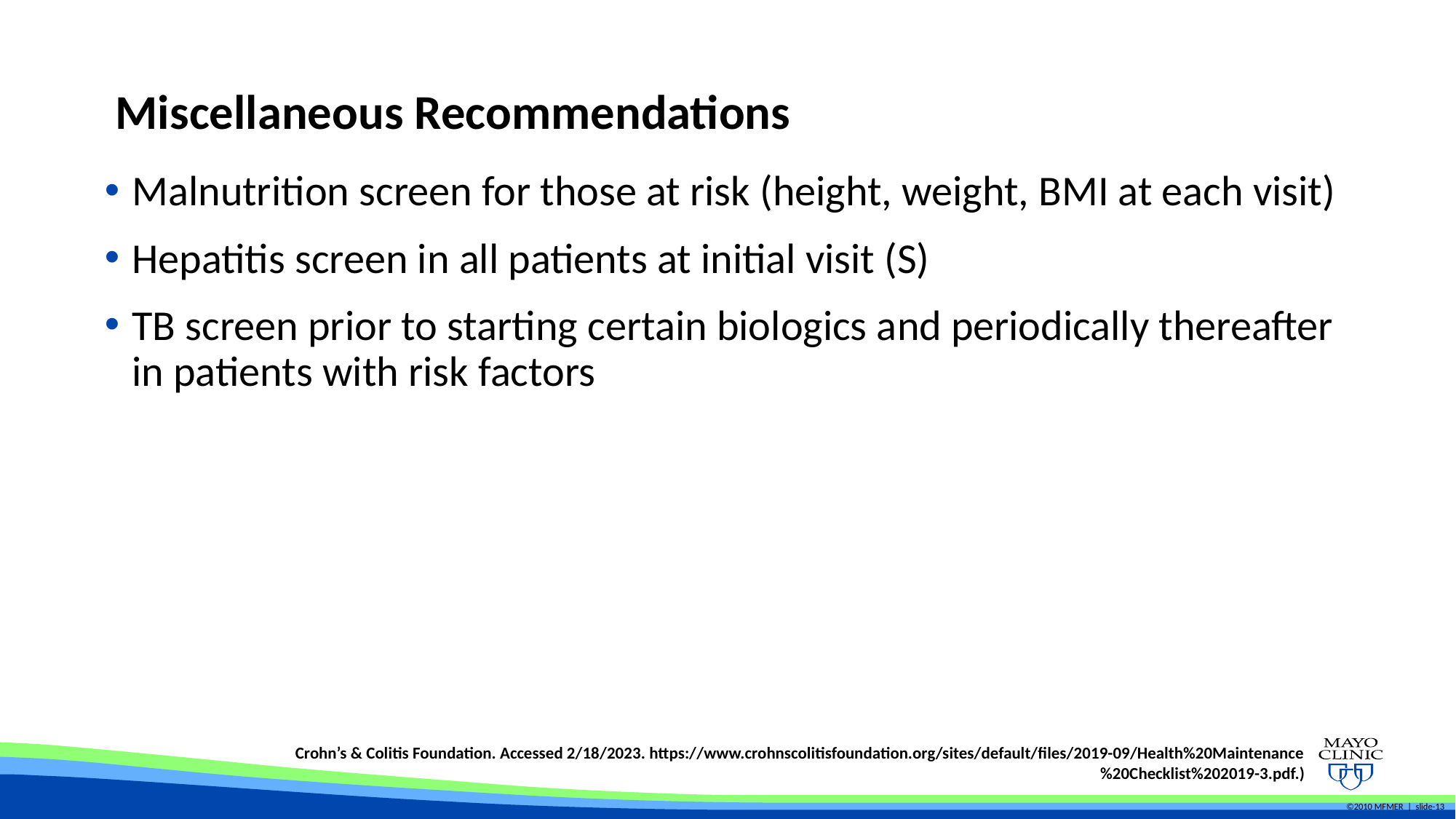

# Miscellaneous Recommendations
Malnutrition screen for those at risk (height, weight, BMI at each visit)
Hepatitis screen in all patients at initial visit (S)
TB screen prior to starting certain biologics and periodically thereafter in patients with risk factors

Crohn’s & Colitis Foundation. Accessed 2/18/2023. https://www.crohnscolitisfoundation.org/sites/default/files/2019-09/Health%20Maintenance%20Checklist%202019-3.pdf.)
©2010 MFMER  |  slide-13